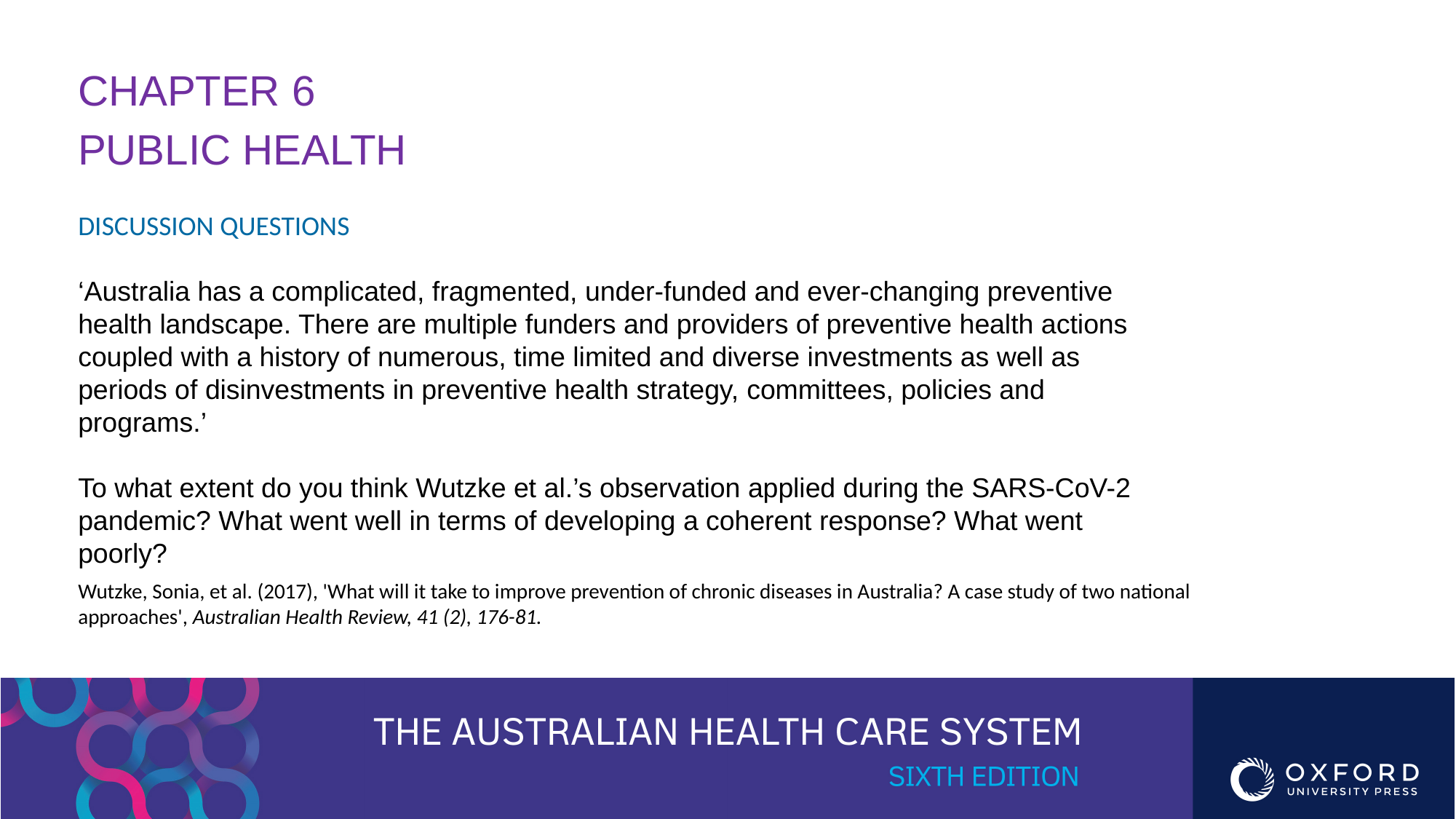

CHAPTER 6
PUBLIC HEALTH

DISCUSSION QUESTIONS

‘Australia has a complicated, fragmented, under-funded and ever-changing preventive health landscape. There are multiple funders and providers of preventive health actions coupled with a history of numerous, time limited and diverse investments as well as periods of disinvestments in preventive health strategy, committees, policies and programs.’

To what extent do you think Wutzke et al.’s observation applied during the SARS-CoV-2 pandemic? What went well in terms of developing a coherent response? What went poorly?
Wutzke, Sonia, et al. (2017), 'What will it take to improve prevention of chronic diseases in Australia? A case study of two national approaches', Australian Health Review, 41 (2), 176-81.